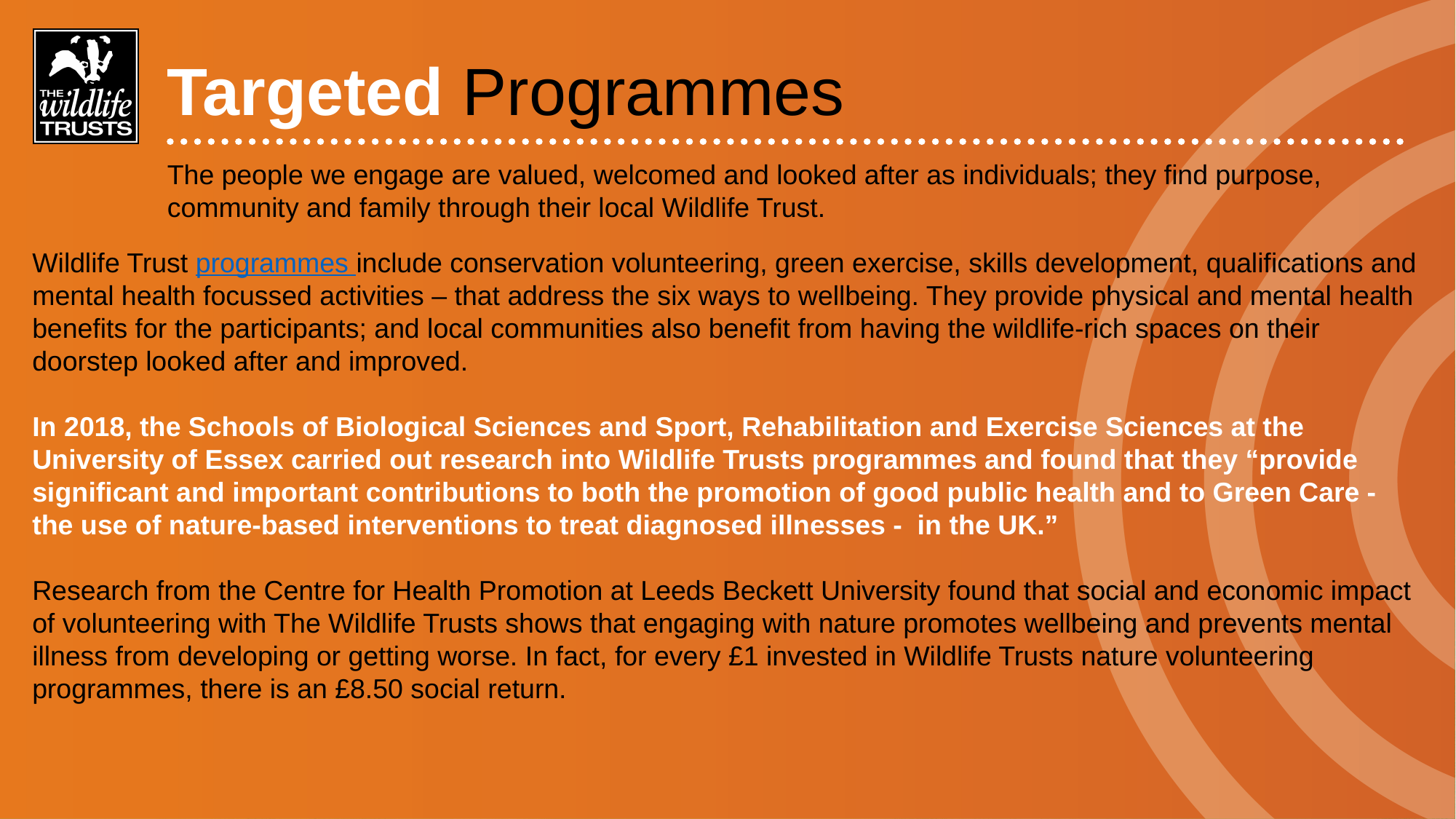

Targeted Programmes
The people we engage are valued, welcomed and looked after as individuals; they find purpose, community and family through their local Wildlife Trust.
Wildlife Trust programmes include conservation volunteering, green exercise, skills development, qualifications and mental health focussed activities – that address the six ways to wellbeing. They provide physical and mental health benefits for the participants; and local communities also benefit from having the wildlife-rich spaces on their doorstep looked after and improved.

In 2018, the Schools of Biological Sciences and Sport, Rehabilitation and Exercise Sciences at the University of Essex carried out research into Wildlife Trusts programmes and found that they “provide significant and important contributions to both the promotion of good public health and to Green Care - the use of nature-based interventions to treat diagnosed illnesses -  in the UK.”

Research from the Centre for Health Promotion at Leeds Beckett University found that social and economic impact of volunteering with The Wildlife Trusts shows that engaging with nature promotes wellbeing and prevents mental illness from developing or getting worse. In fact, for every £1 invested in Wildlife Trusts nature volunteering programmes, there is an £8.50 social return.